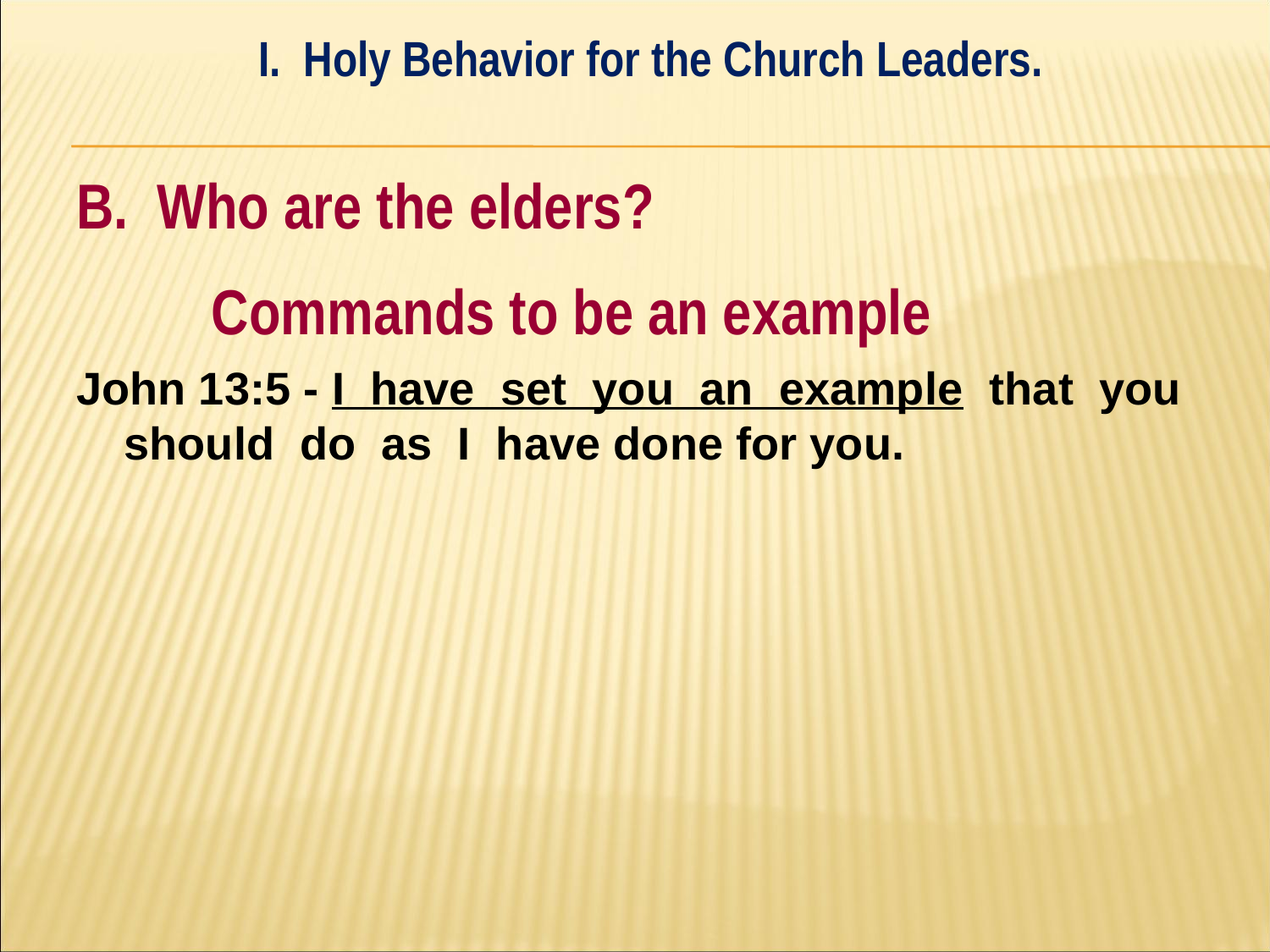

I.  Holy Behavior for the Church Leaders.
#
B.  Who are the elders?
Commands to be an example
John 13:5 - I  have  set  you  an  example  that  you  should  do  as  I  have done for you.